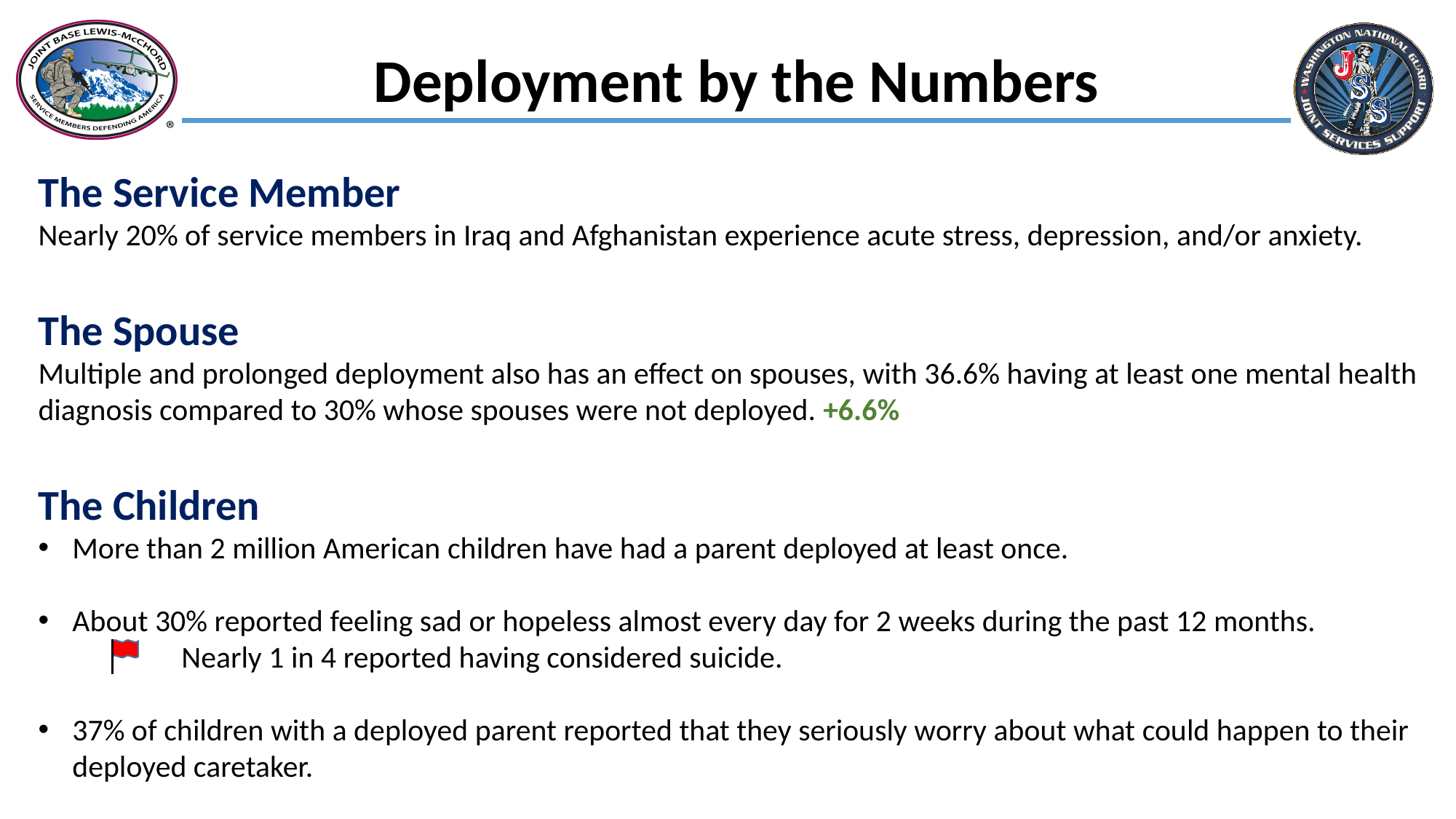

Deployment by the Numbers

The Service Member
Nearly 20% of service members in Iraq and Afghanistan experience acute stress, depression, and/or anxiety.

The Spouse
Multiple and prolonged deployment also has an effect on spouses, with 36.6% having at least one mental health diagnosis compared to 30% whose spouses were not deployed. +6.6%

The Children
More than 2 million American children have had a parent deployed at least once.

About 30% reported feeling sad or hopeless almost every day for 2 weeks during the past 12 months.
      	Nearly 1 in 4 reported having considered suicide.

37% of children with a deployed parent reported that they seriously worry about what could happen to their deployed caretaker.